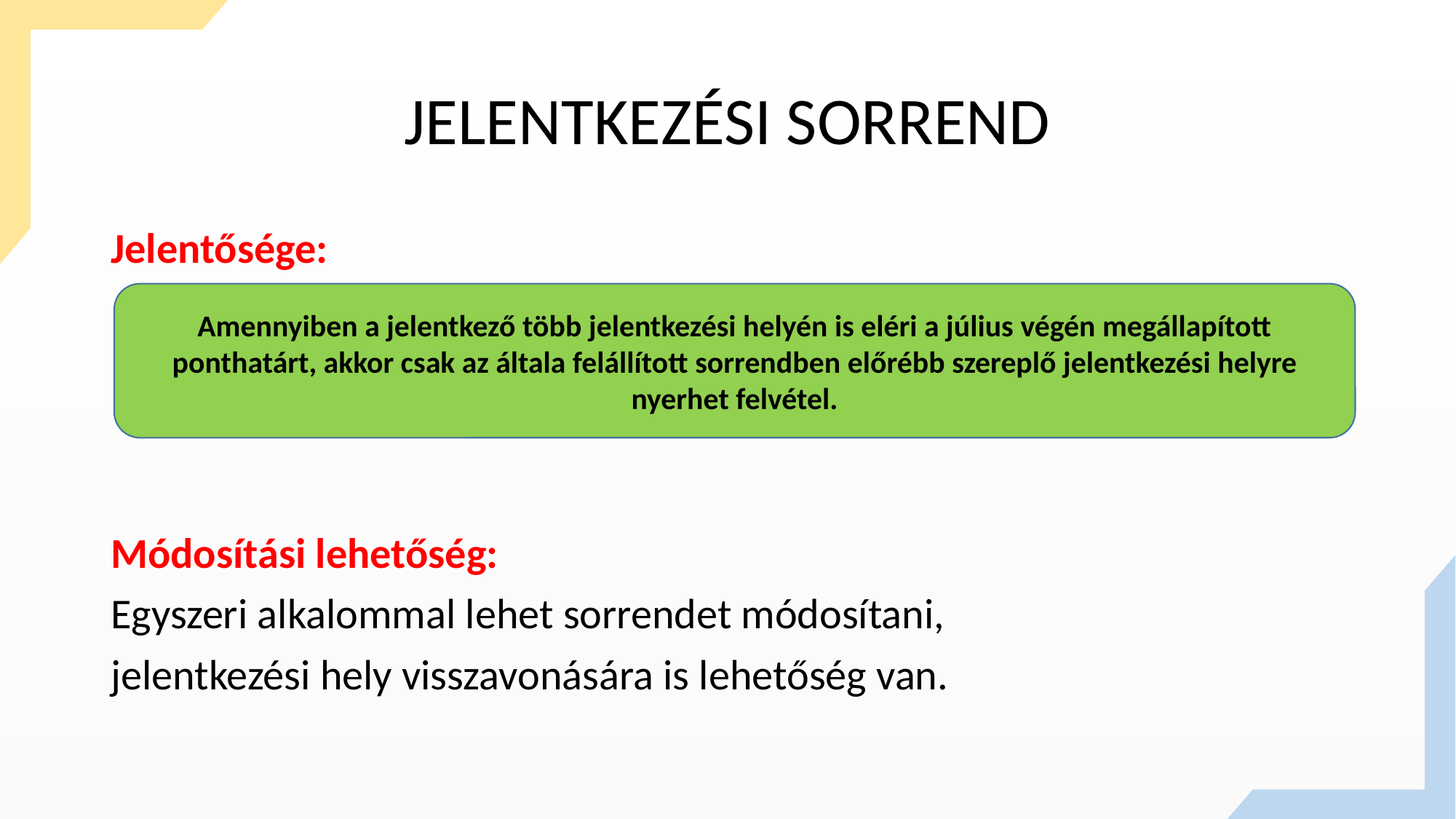

# JELENTKEZÉSI SORREND
Jelentősége:

Módosítási lehetőség:
Egyszeri alkalommal lehet sorrendet módosítani,
jelentkezési hely visszavonására is lehetőség van.

Amennyiben a jelentkező több jelentkezési helyén is eléri a július végén megállapított ponthatárt, akkor csak az általa felállított sorrendben előrébb szereplő jelentkezési helyre nyerhet felvétel.